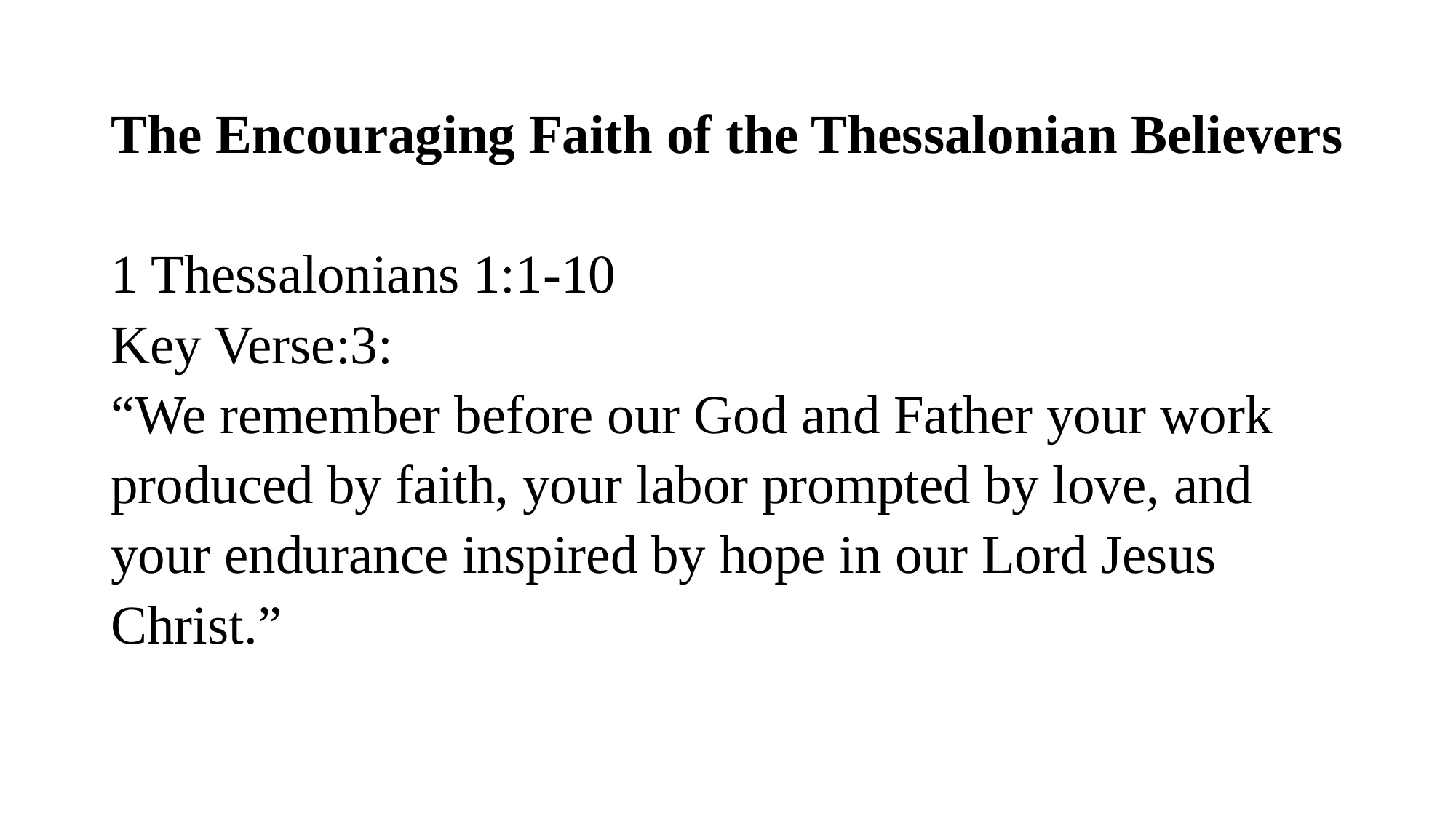

# The Encouraging Faith of the Thessalonian Believers 1 Thessalonians 1:1-10 Key Verse:3: “We remember before our God and Father your work produced by faith, your labor prompted by love, and your endurance inspired by hope in our Lord Jesus Christ.”